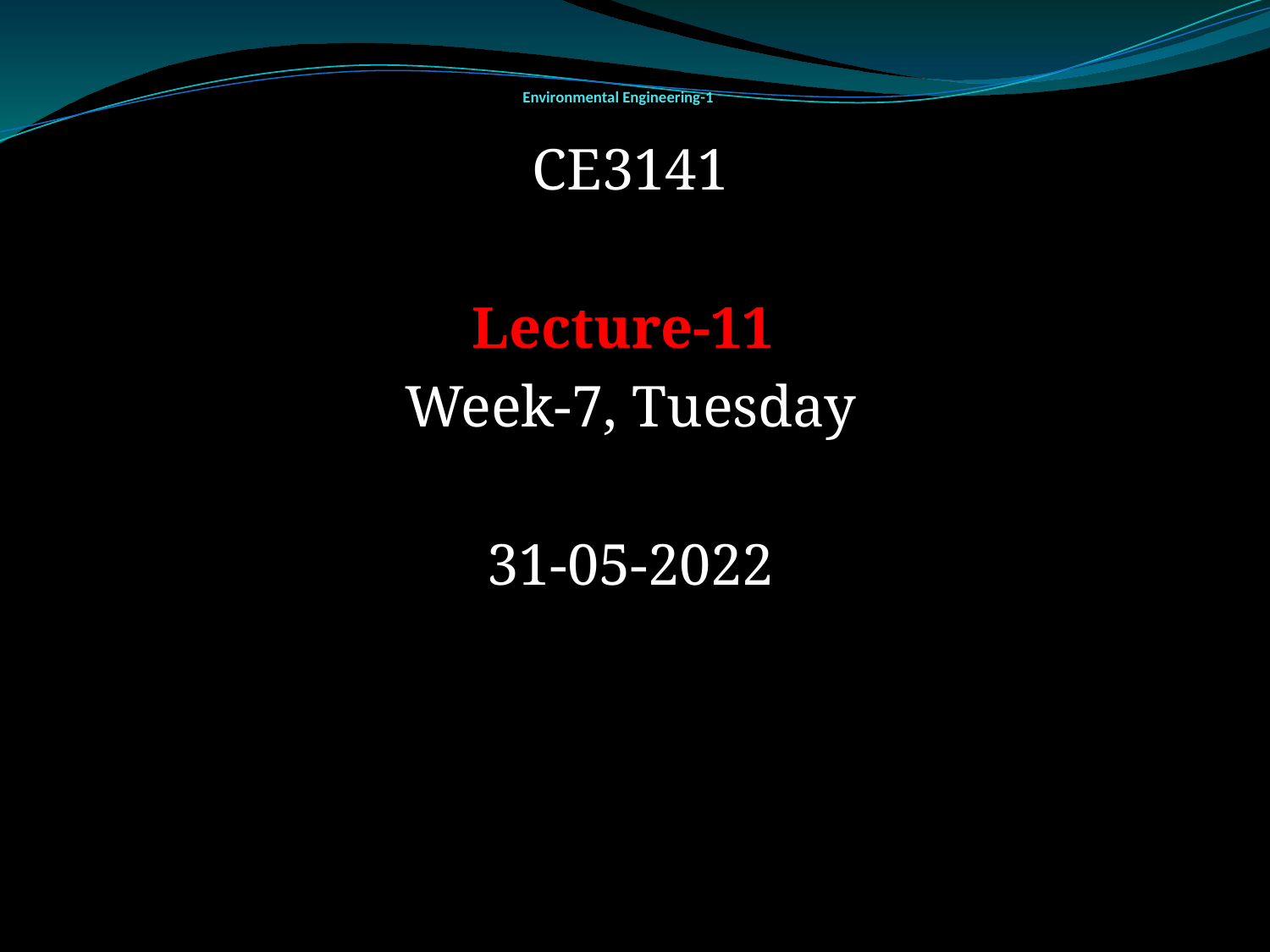

# Environmental Engineering-1
CE3141

Lecture-11
Week-7, Tuesday

31-05-2022